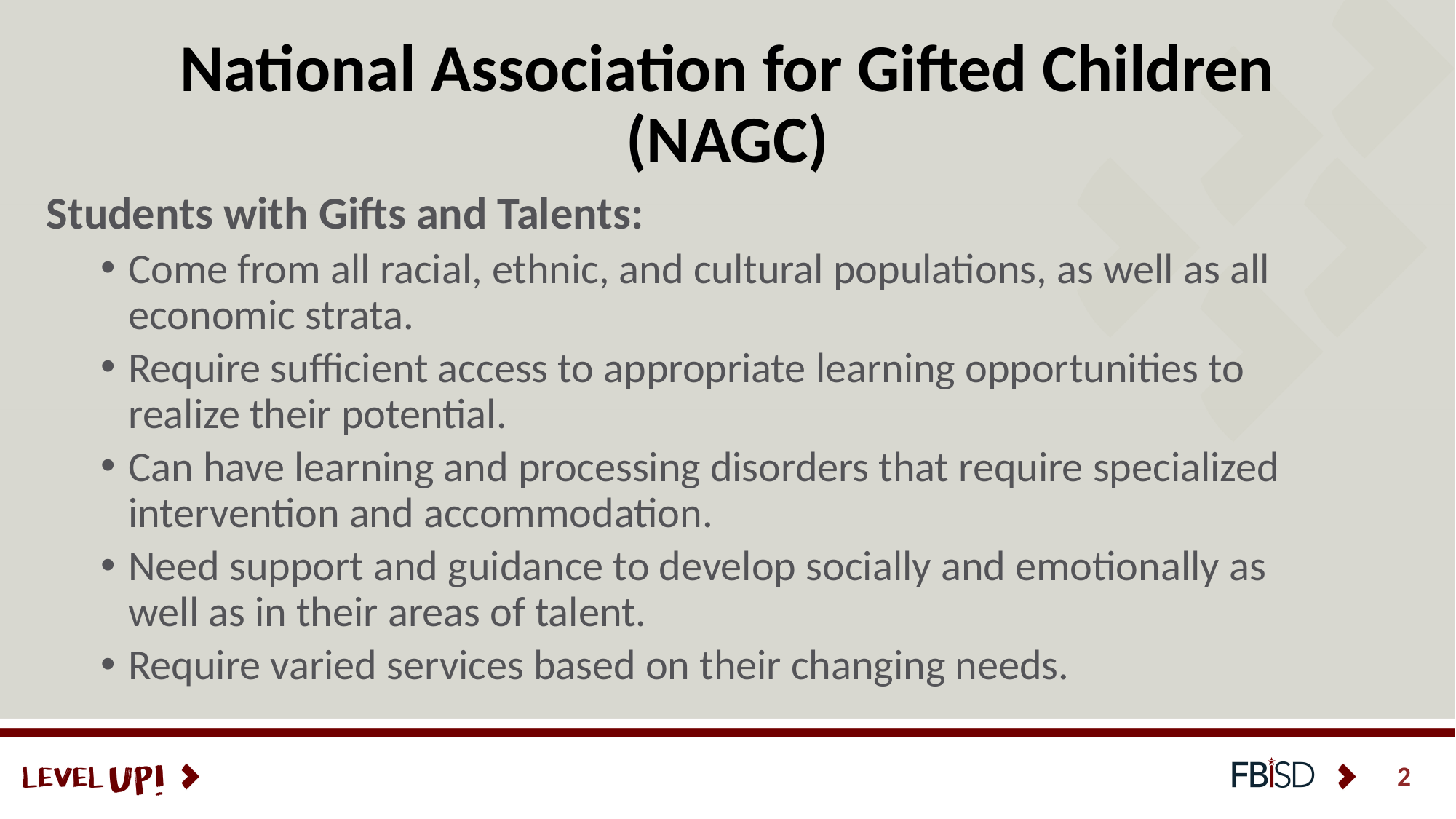

# National Association for Gifted Children (NAGC)
Students with Gifts and Talents:
Come from all racial, ethnic, and cultural populations, as well as all economic strata.
Require sufficient access to appropriate learning opportunities to realize their potential.
Can have learning and processing disorders that require specialized intervention and accommodation.
Need support and guidance to develop socially and emotionally as well as in their areas of talent.
Require varied services based on their changing needs.

2